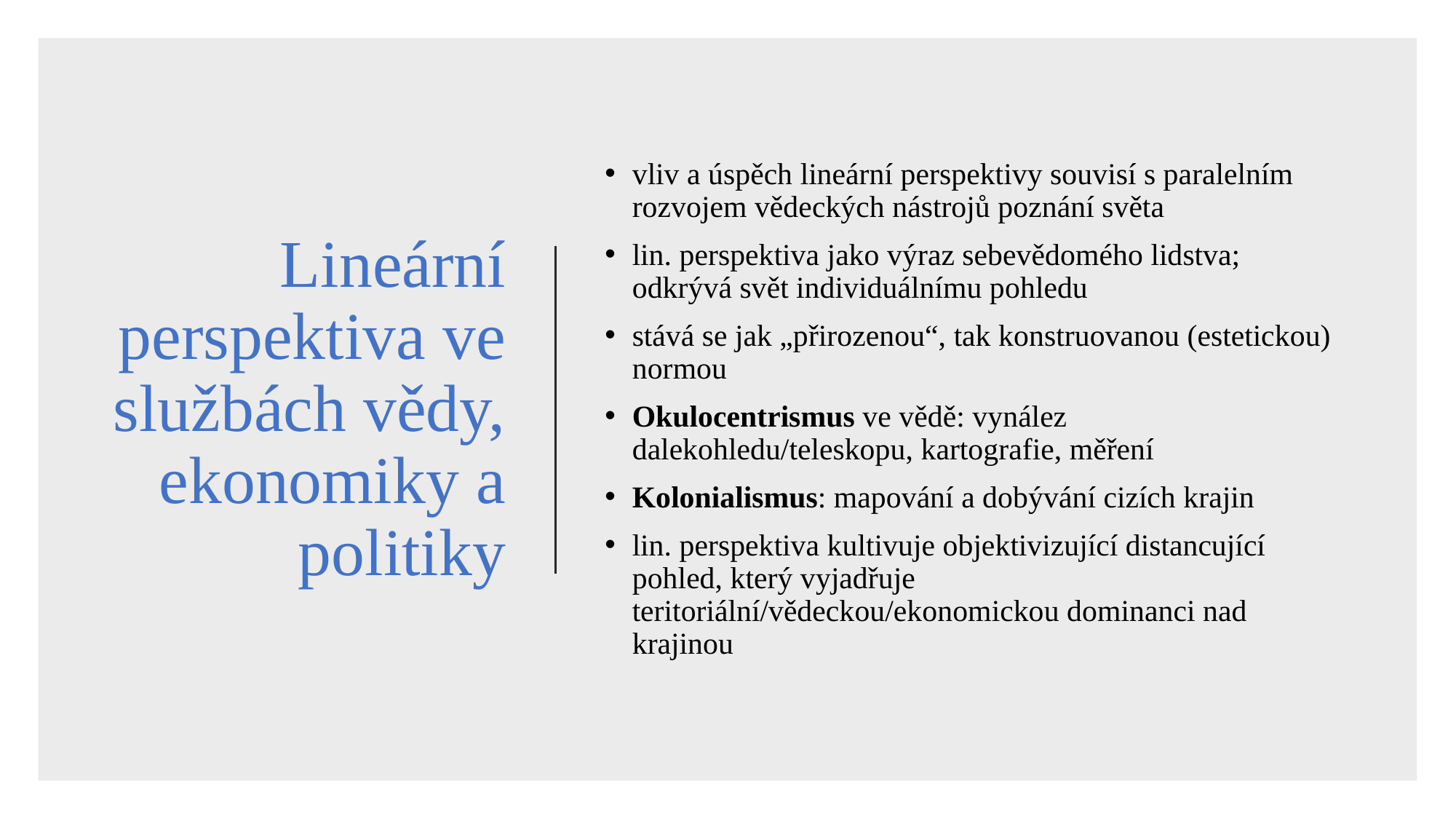

# Lineární perspektiva ve službách vědy, ekonomiky a politiky
vliv a úspěch lineární perspektivy souvisí s paralelním rozvojem vědeckých nástrojů poznání světa
lin. perspektiva jako výraz sebevědomého lidstva; odkrývá svět individuálnímu pohledu
stává se jak „přirozenou“, tak konstruovanou (estetickou) normou
Okulocentrismus ve vědě: vynález dalekohledu/teleskopu, kartografie, měření
Kolonialismus: mapování a dobývání cizích krajin
lin. perspektiva kultivuje objektivizující distancující pohled, který vyjadřuje teritoriální/vědeckou/ekonomickou dominanci nad krajinou